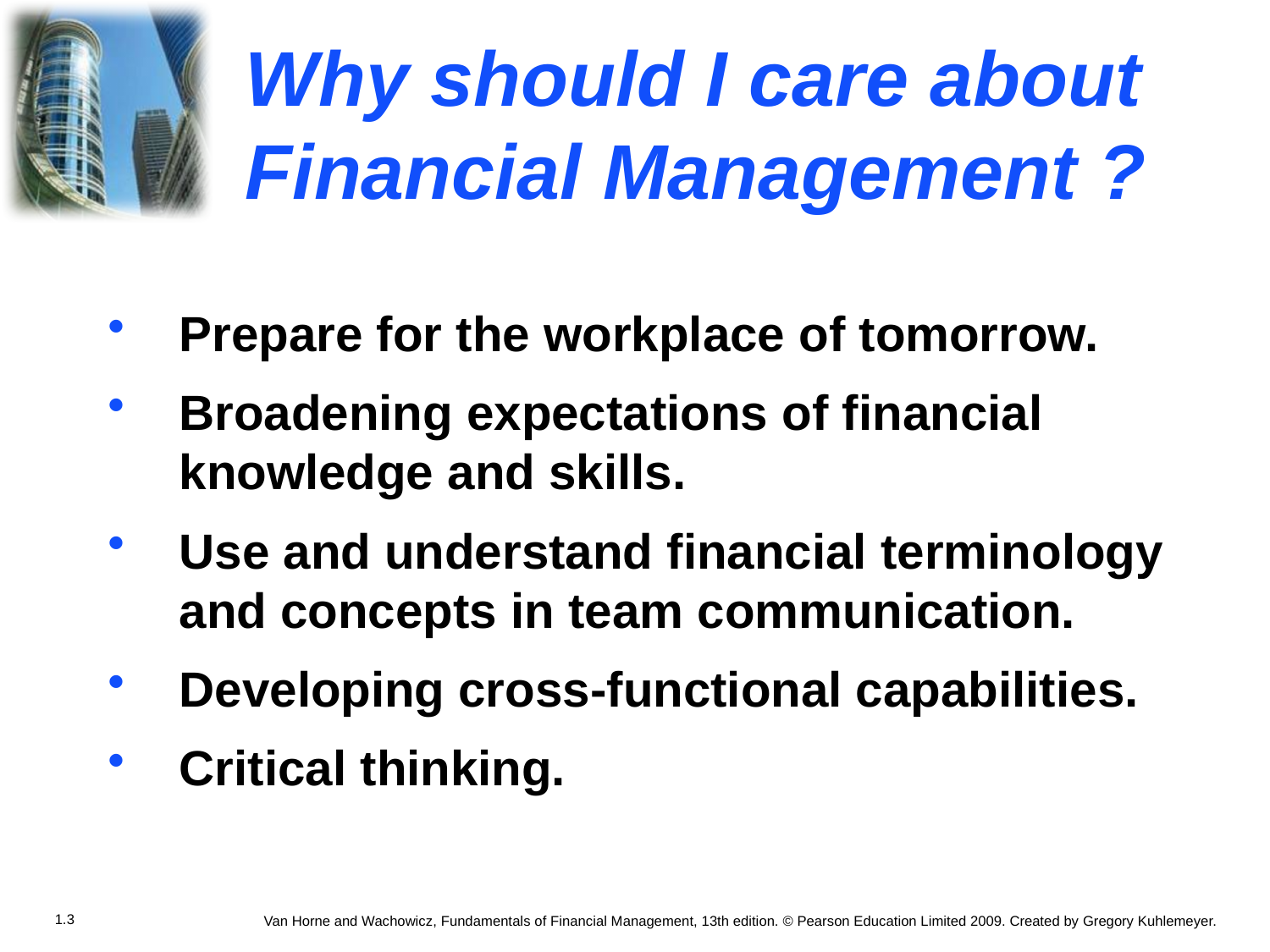

# Why should I care about Financial Management ?
Prepare for the workplace of tomorrow.
Broadening expectations of financial knowledge and skills.
Use and understand financial terminology and concepts in team communication.
Developing cross-functional capabilities.
Critical thinking.